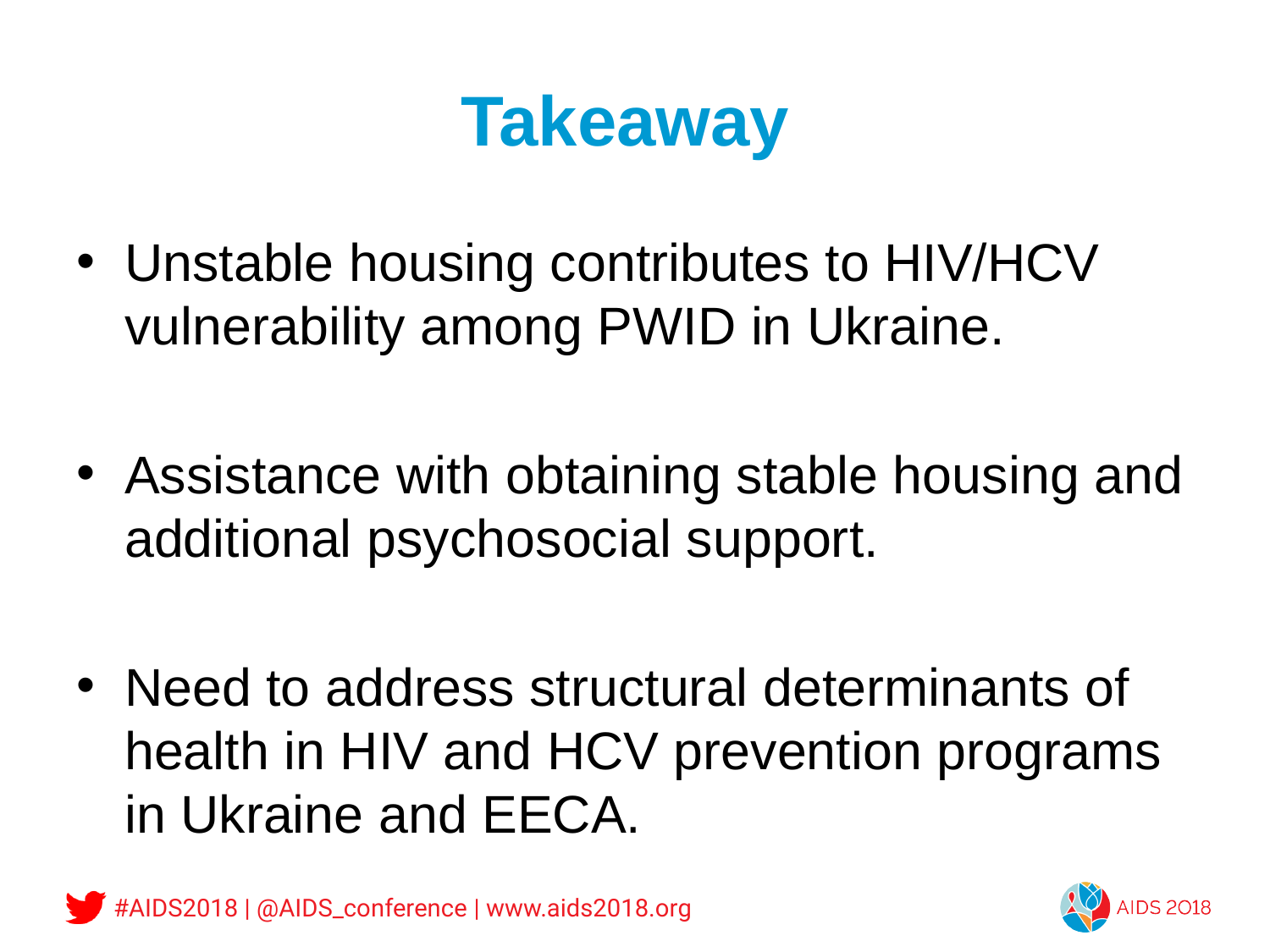

# Takeaway
Unstable housing contributes to HIV/HCV vulnerability among PWID in Ukraine.

Assistance with obtaining stable housing and additional psychosocial support.

Need to address structural determinants of health in HIV and HCV prevention programs in Ukraine and EECA.